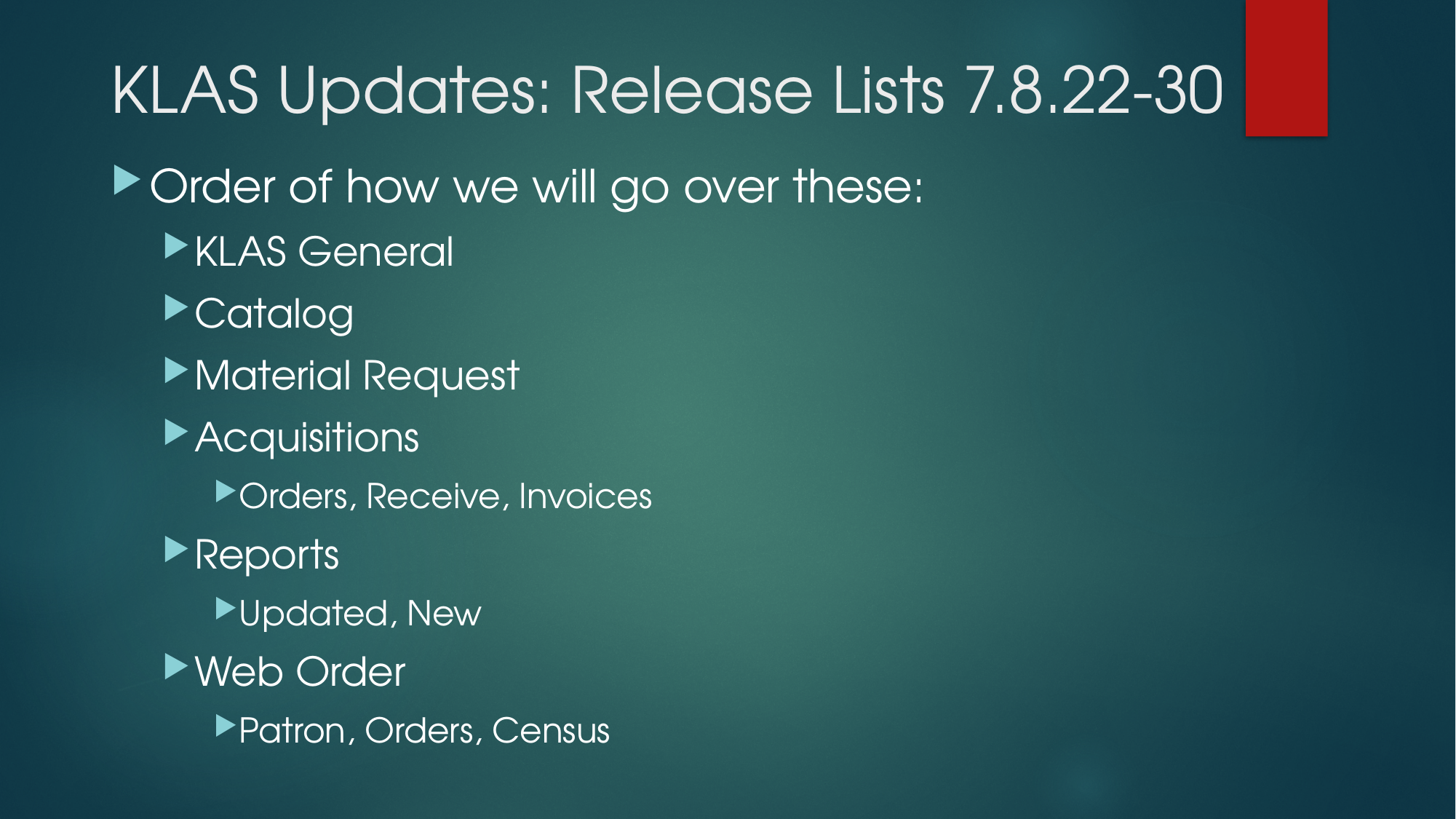

# KLAS Updates: Release Lists 7.8.22-30
Order of how we will go over these:
KLAS General
Catalog
Material Request
Acquisitions
Orders, Receive, Invoices
Reports
Updated, New
Web Order
Patron, Orders, Census